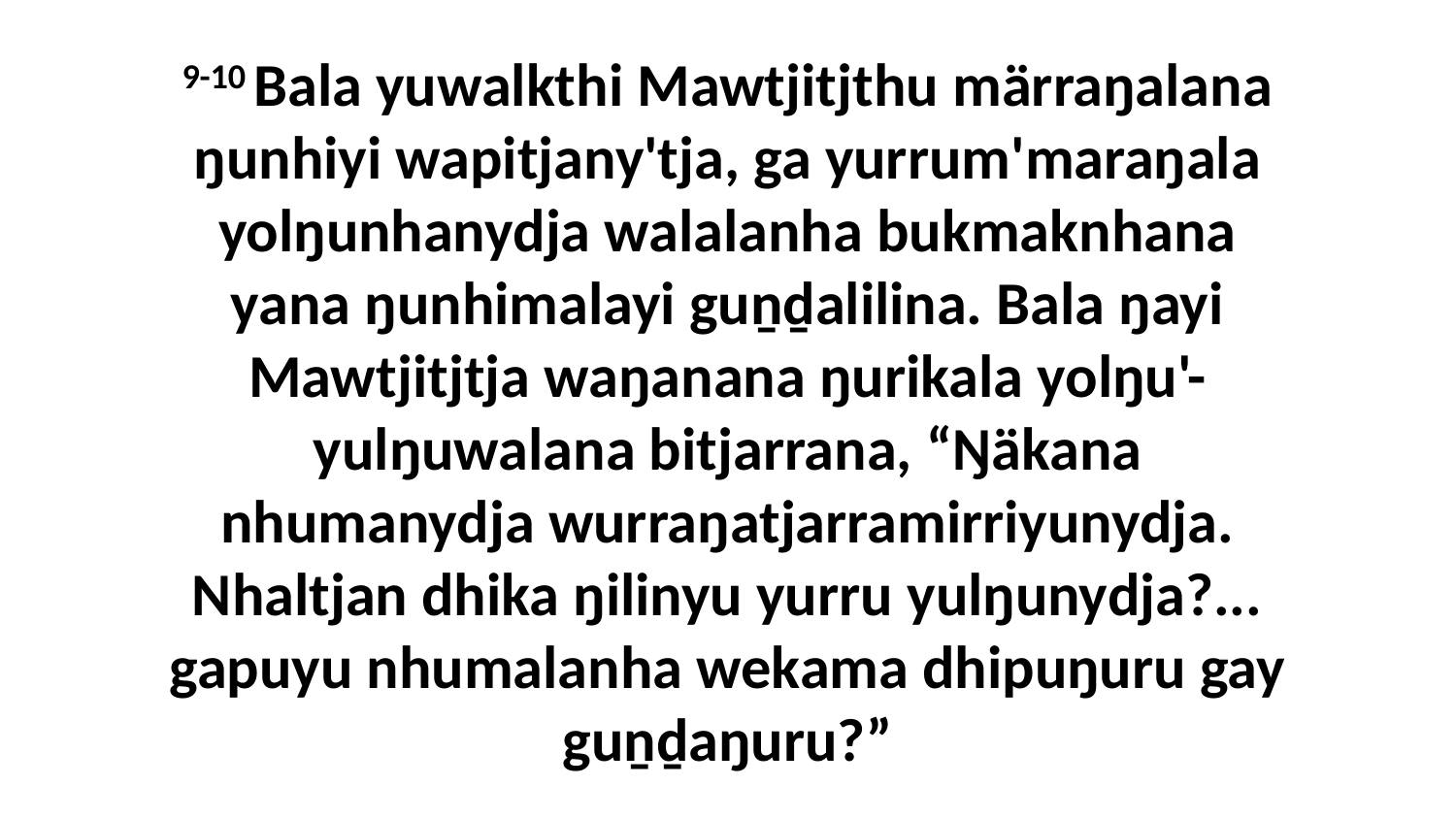

9-10 Bala yuwalkthi Mawtjitjthu märraŋalana ŋunhiyi wapitjany'tja, ga yurrum'maraŋala yolŋunhanydja walalanha bukmaknhana yana ŋunhimalayi guṉḏalilina. Bala ŋayi Mawtjitjtja waŋanana ŋurikala yolŋu'-yulŋuwalana bitjarrana, “Ŋäkana nhumanydja wurraŋatjarramirriyunydja. Nhaltjan dhika ŋilinyu yurru yulŋunydja?... gapuyu nhumalanha wekama dhipuŋuru gay guṉḏaŋuru?”